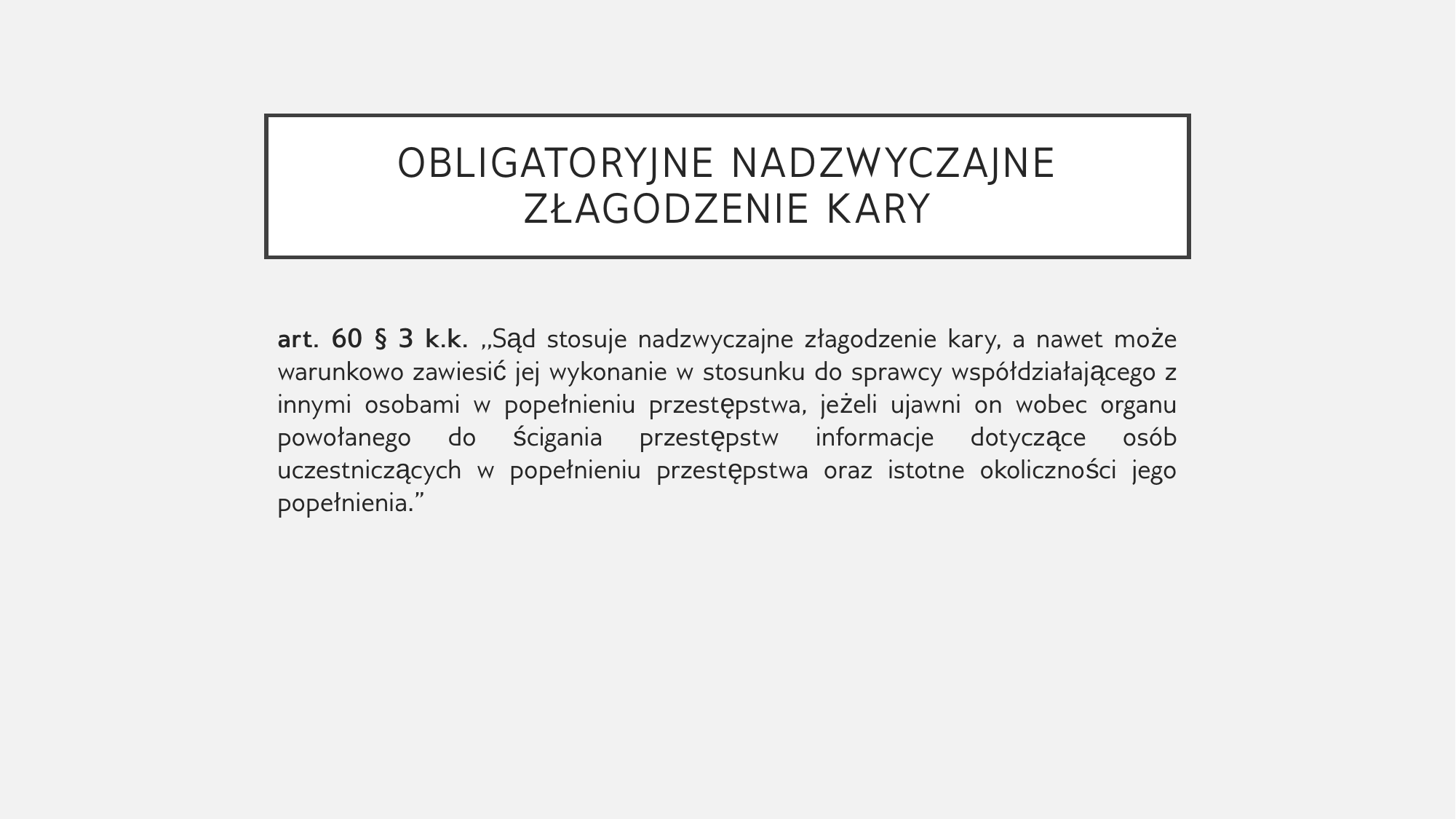

# OBLIGATORYJNE NADZWYCZAJNE ZŁAGODZENIE KARY
art. 60 § 3 k.k. ,,Sąd stosuje nadzwyczajne złagodzenie kary, a nawet może warunkowo zawiesić jej wykonanie w stosunku do sprawcy współdziałającego z innymi osobami w popełnieniu przestępstwa, jeżeli ujawni on wobec organu powołanego do ścigania przestępstw informacje dotyczące osób uczestniczących w popełnieniu przestępstwa oraz istotne okoliczności jego popełnienia.”